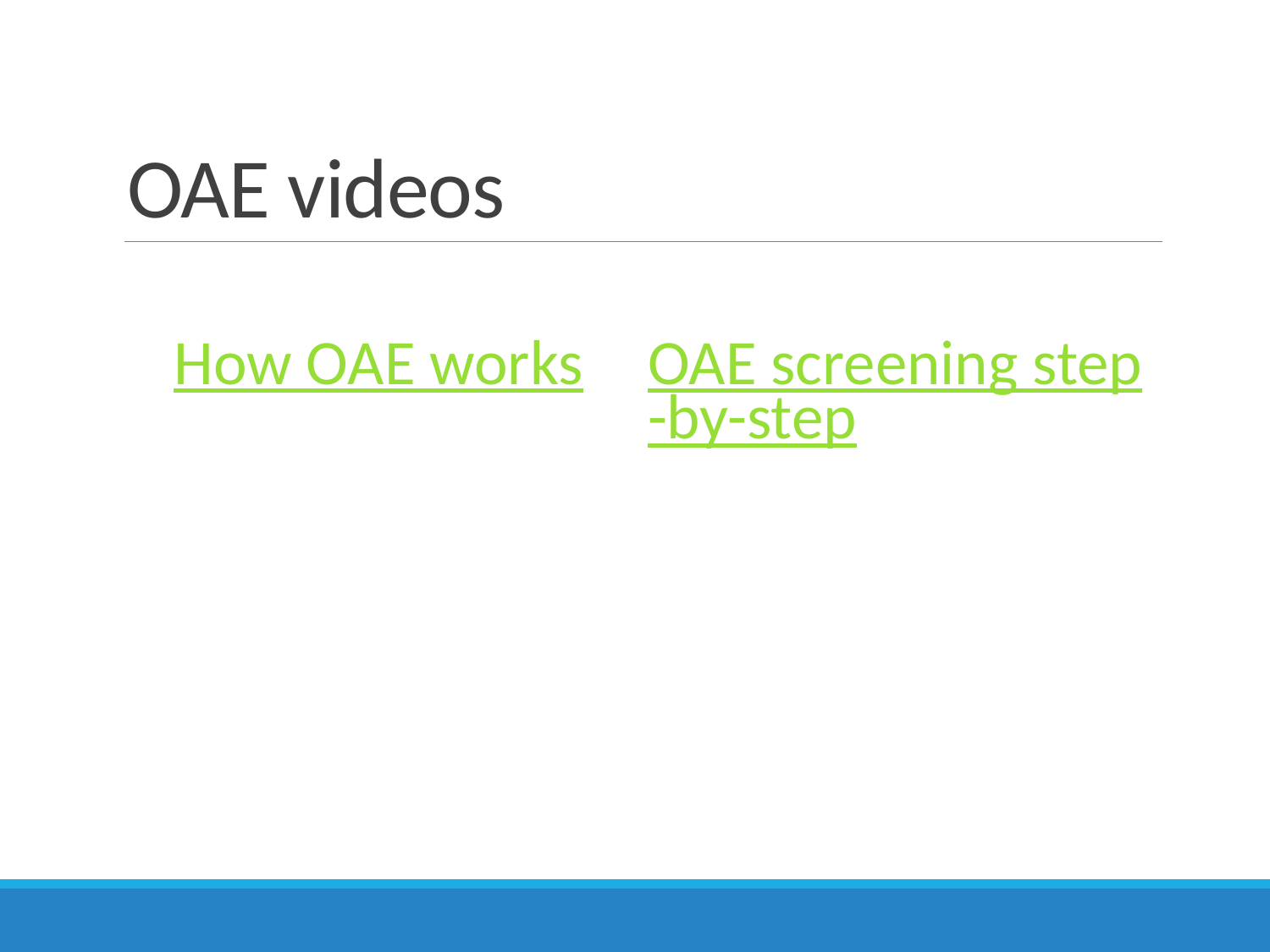

# OAE videos
How OAE works

OAE screening step-by-step